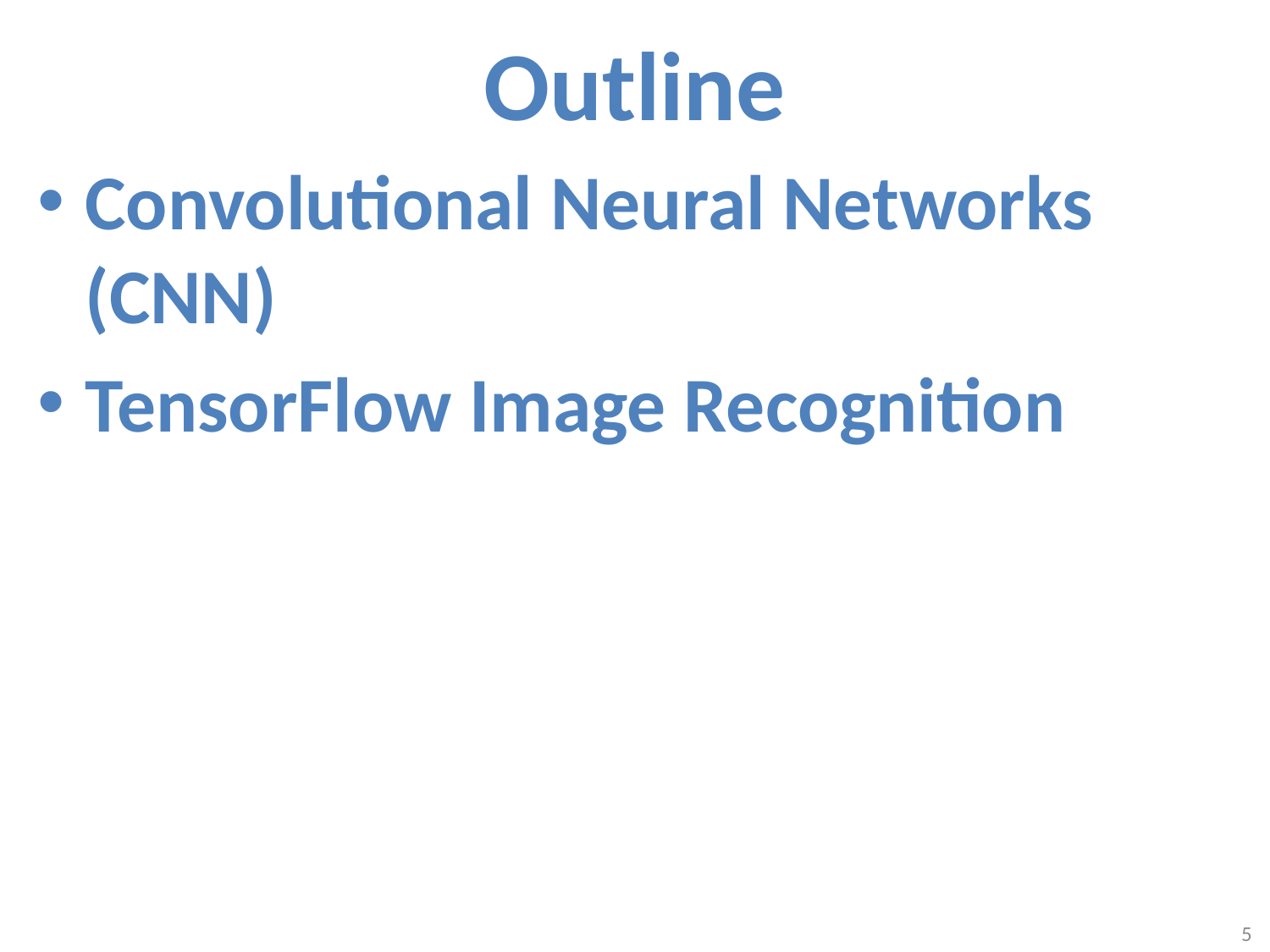

# Outline
Convolutional Neural Networks (CNN)
TensorFlow Image Recognition
5